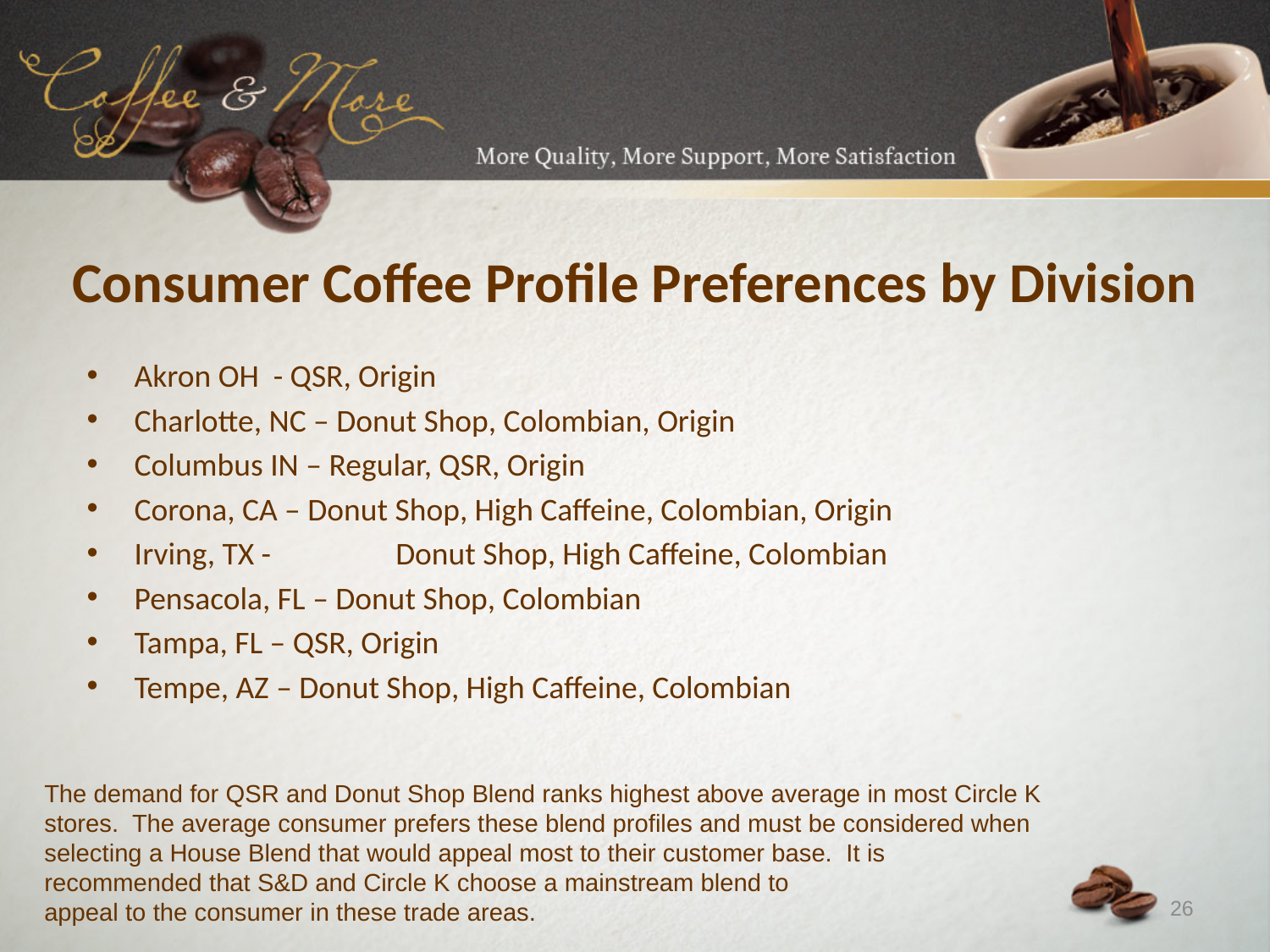

# Consumer Coffee Profile Preferences by Division
Akron OH  - QSR, Origin
Charlotte, NC – Donut Shop, Colombian, Origin
Columbus IN – Regular, QSR, Origin
Corona, CA – Donut Shop, High Caffeine, Colombian, Origin
Irving, TX - 	 Donut Shop, High Caffeine, Colombian
Pensacola, FL – Donut Shop, Colombian
Tampa, FL – QSR, Origin
Tempe, AZ – Donut Shop, High Caffeine, Colombian

The demand for QSR and Donut Shop Blend ranks highest above average in most Circle K stores.  The average consumer prefers these blend profiles and must be considered when selecting a House Blend that would appeal most to their customer base.  It is recommended that S&D and Circle K choose a mainstream blend to
appeal to the consumer in these trade areas.
26